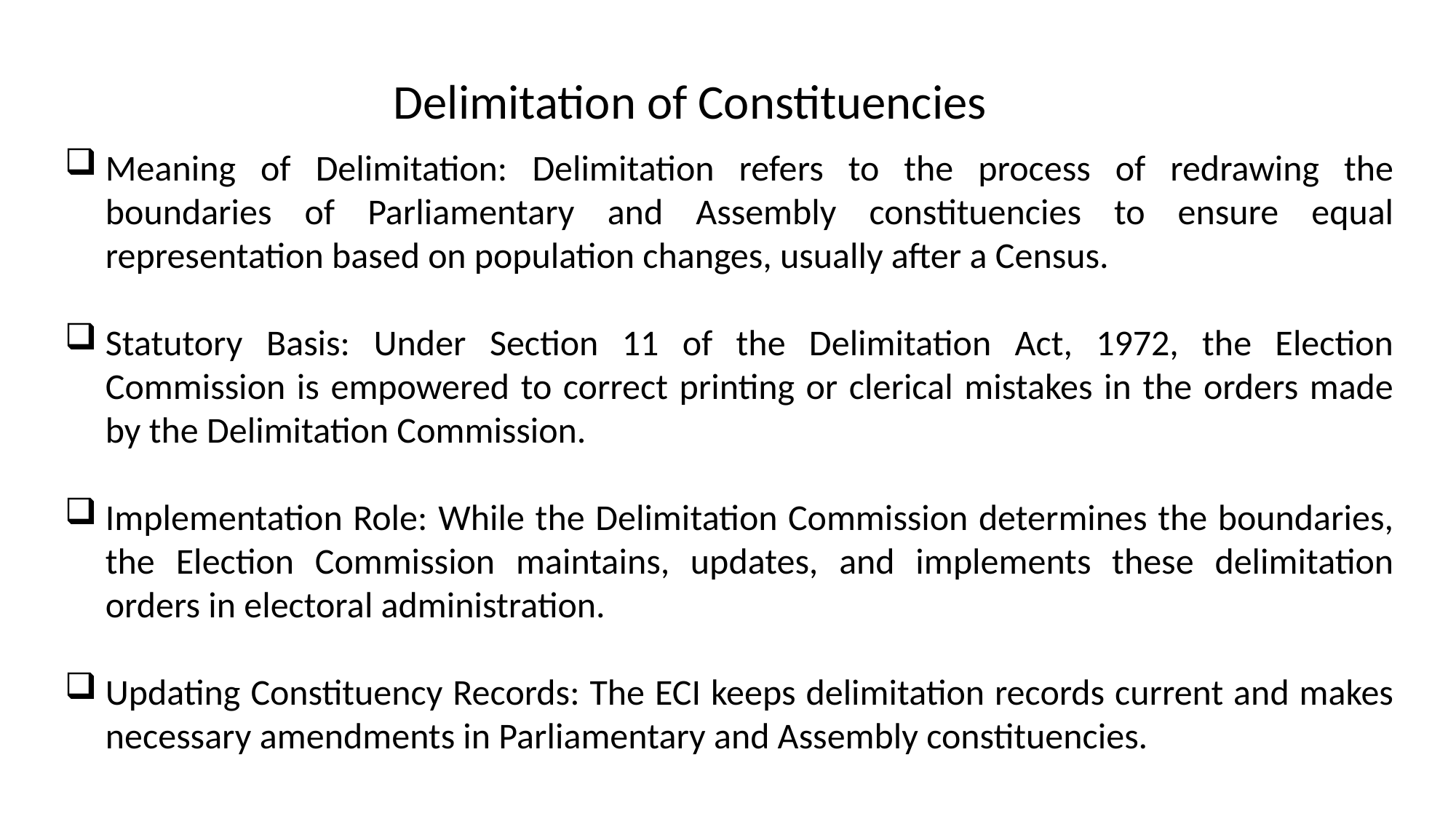

Delimitation of Constituencies
Meaning of Delimitation: Delimitation refers to the process of redrawing the boundaries of Parliamentary and Assembly constituencies to ensure equal representation based on population changes, usually after a Census.

Statutory Basis: Under Section 11 of the Delimitation Act, 1972, the Election Commission is empowered to correct printing or clerical mistakes in the orders made by the Delimitation Commission.

Implementation Role: While the Delimitation Commission determines the boundaries, the Election Commission maintains, updates, and implements these delimitation orders in electoral administration.

Updating Constituency Records: The ECI keeps delimitation records current and makes necessary amendments in Parliamentary and Assembly constituencies.